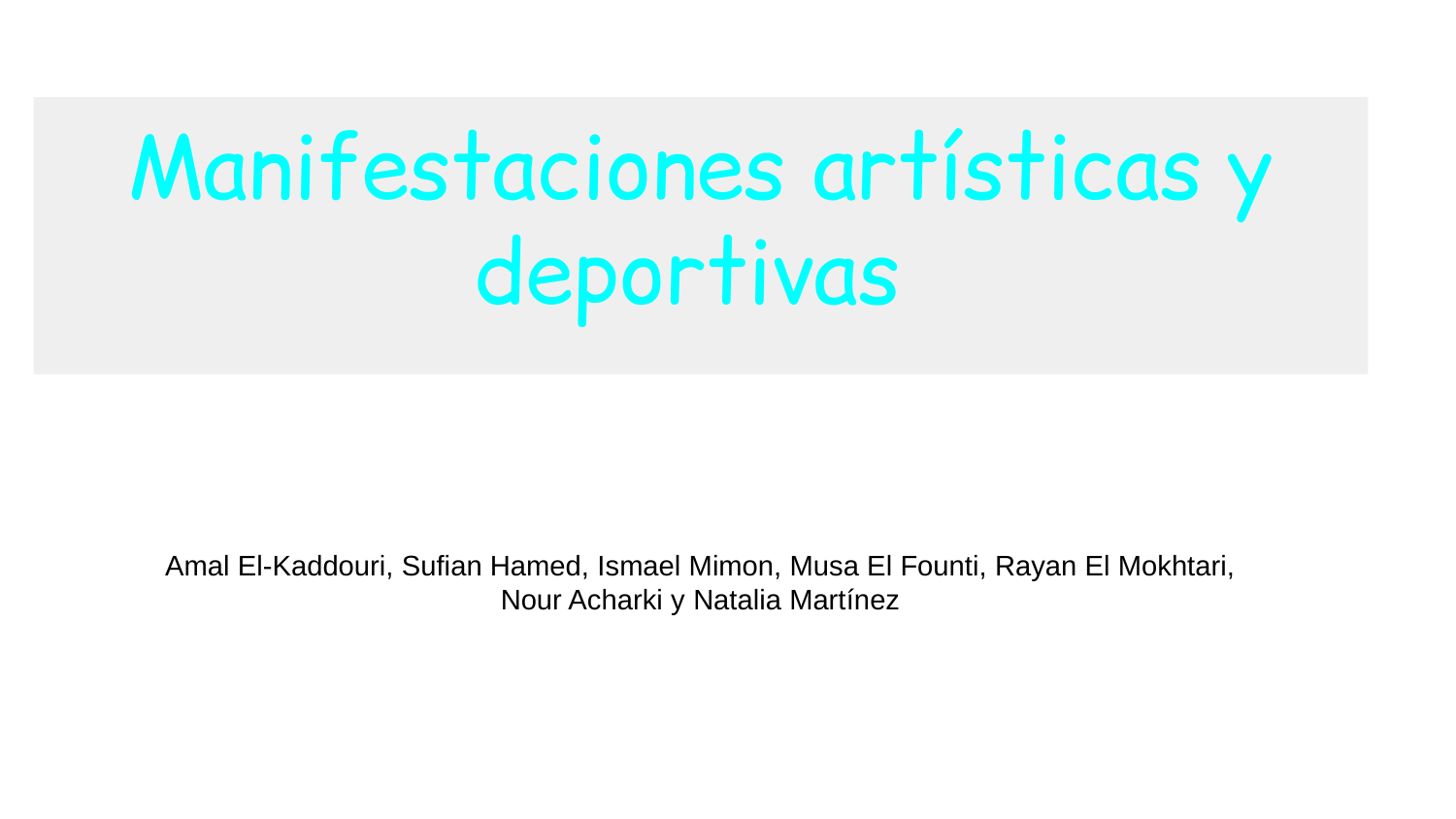

#
Manifestaciones artísticas y deportivas
Amal El-Kaddouri, Sufian Hamed, Ismael Mimon, Musa El Founti, Rayan El Mokhtari, Nour Acharki y Natalia Martínez